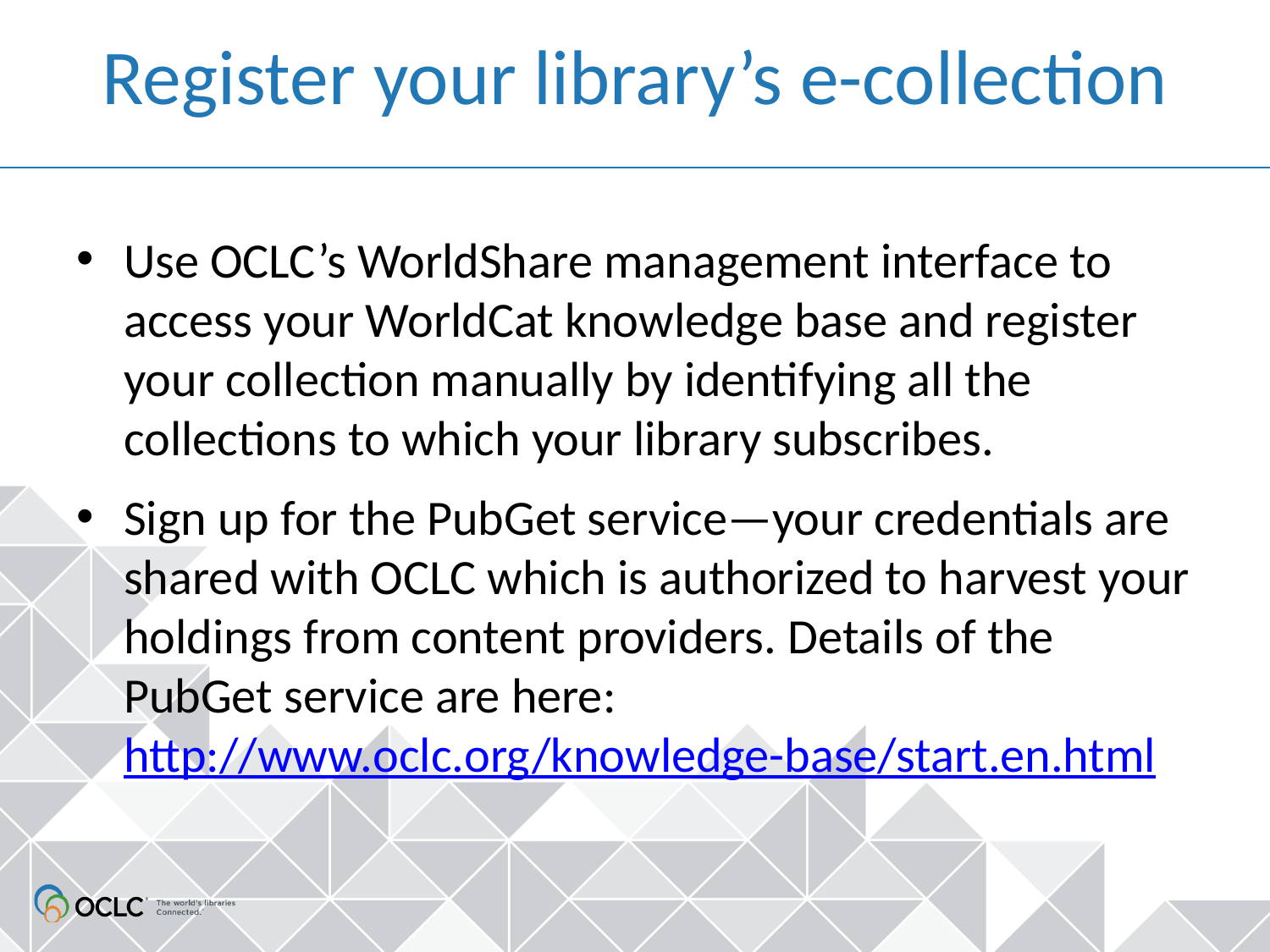

# Register your library’s e-collection
Use OCLC’s WorldShare management interface to access your WorldCat knowledge base and register your collection manually by identifying all the collections to which your library subscribes.
Sign up for the PubGet service—your credentials are shared with OCLC which is authorized to harvest your holdings from content providers. Details of the PubGet service are here: http://www.oclc.org/knowledge-base/start.en.html